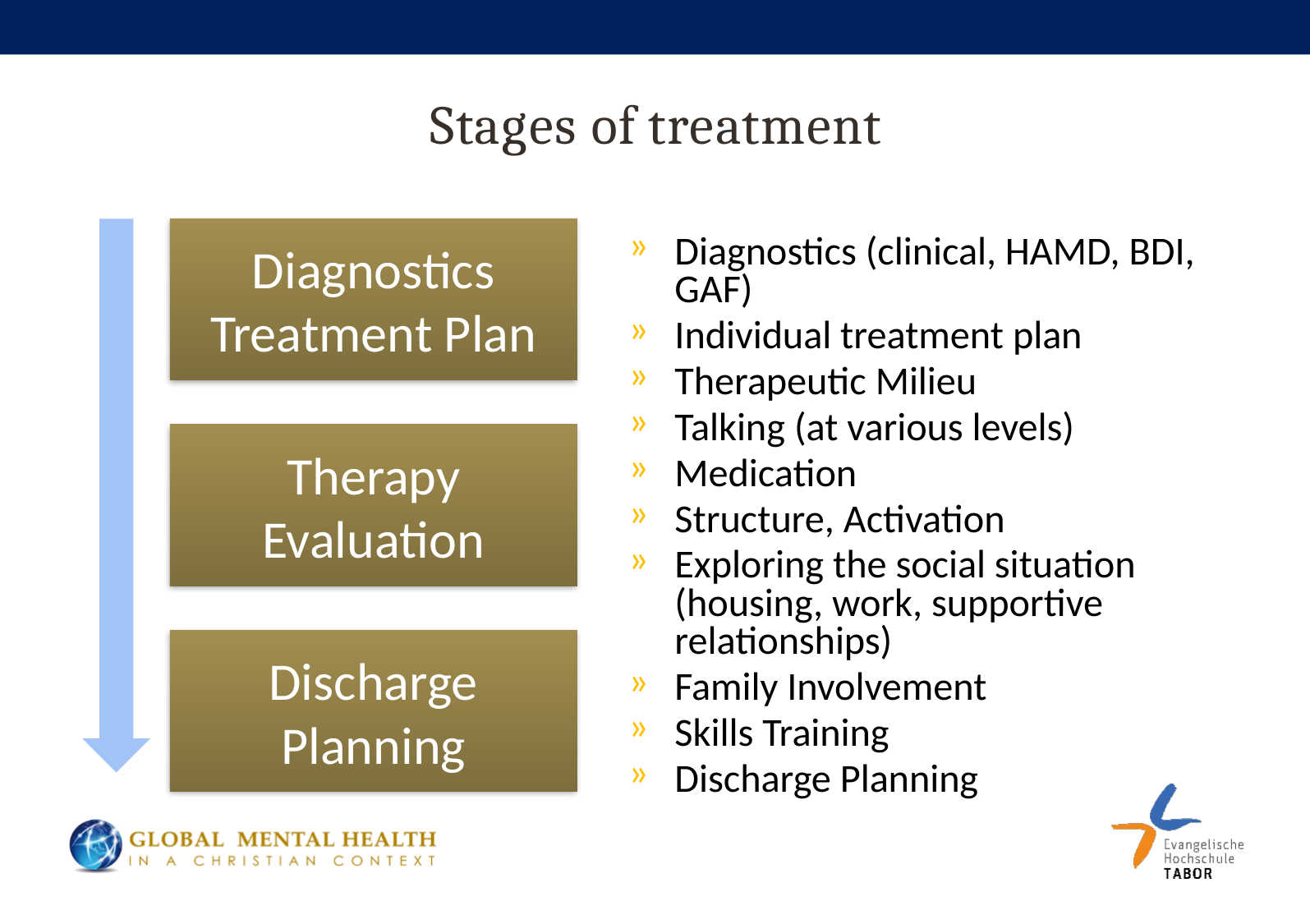

# Stages of treatment

Diagnostics
Treatment Plan
Diagnostics (clinical, HAMD, BDI, GAF)
Individual treatment plan
Therapeutic Milieu
Talking (at various levels)
Medication
Structure, Activation
Exploring the social situation (housing, work, supportive relationships)
Family Involvement
Skills Training
Discharge Planning

Therapy
Evaluation
Discharge
Planning